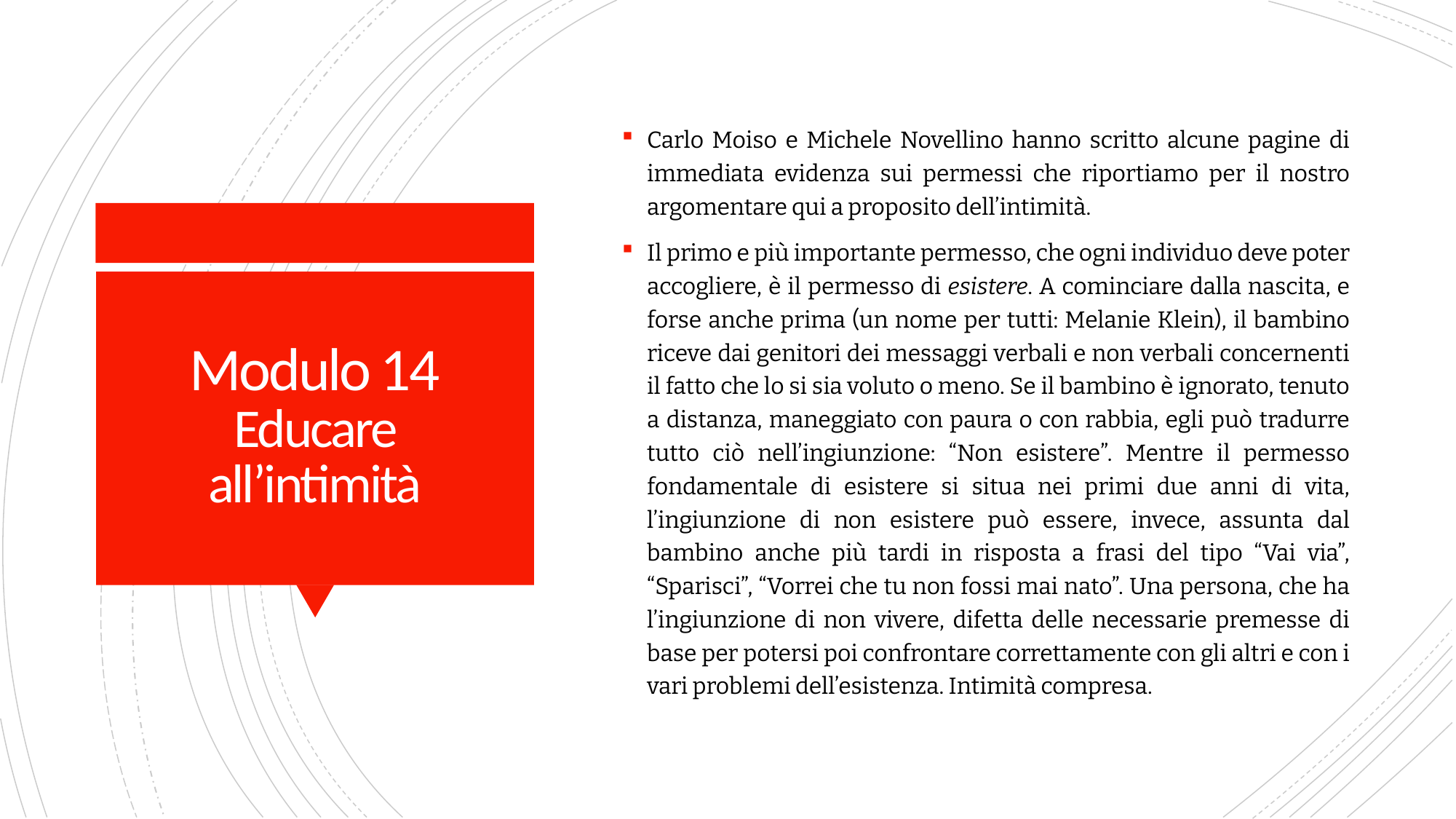

Carlo Moiso e Michele Novellino hanno scritto alcune pagine di immediata evidenza sui permessi che riportiamo per il nostro argomentare qui a proposito dell’intimità.
Il primo e più importante permesso, che ogni individuo deve poter accogliere, è il permesso di esistere. A cominciare dalla nascita, e forse anche prima (un nome per tutti: Melanie Klein), il bambino riceve dai genitori dei messaggi verbali e non verbali concernenti il fatto che lo si sia voluto o meno. Se il bambino è ignorato, tenuto a distanza, maneggiato con paura o con rabbia, egli può tradurre tutto ciò nell’ingiunzione: “Non esistere”. Mentre il permesso fondamentale di esistere si situa nei primi due anni di vita, l’ingiunzione di non esistere può essere, invece, assunta dal bambino anche più tardi in risposta a frasi del tipo “Vai via”, “Sparisci”, “Vorrei che tu non fossi mai nato”. Una persona, che ha l’ingiunzione di non vivere, difetta delle necessarie premesse di base per potersi poi confrontare correttamente con gli altri e con i vari problemi dell’esistenza. Intimità compresa.
# Modulo 14 Educare all’intimità